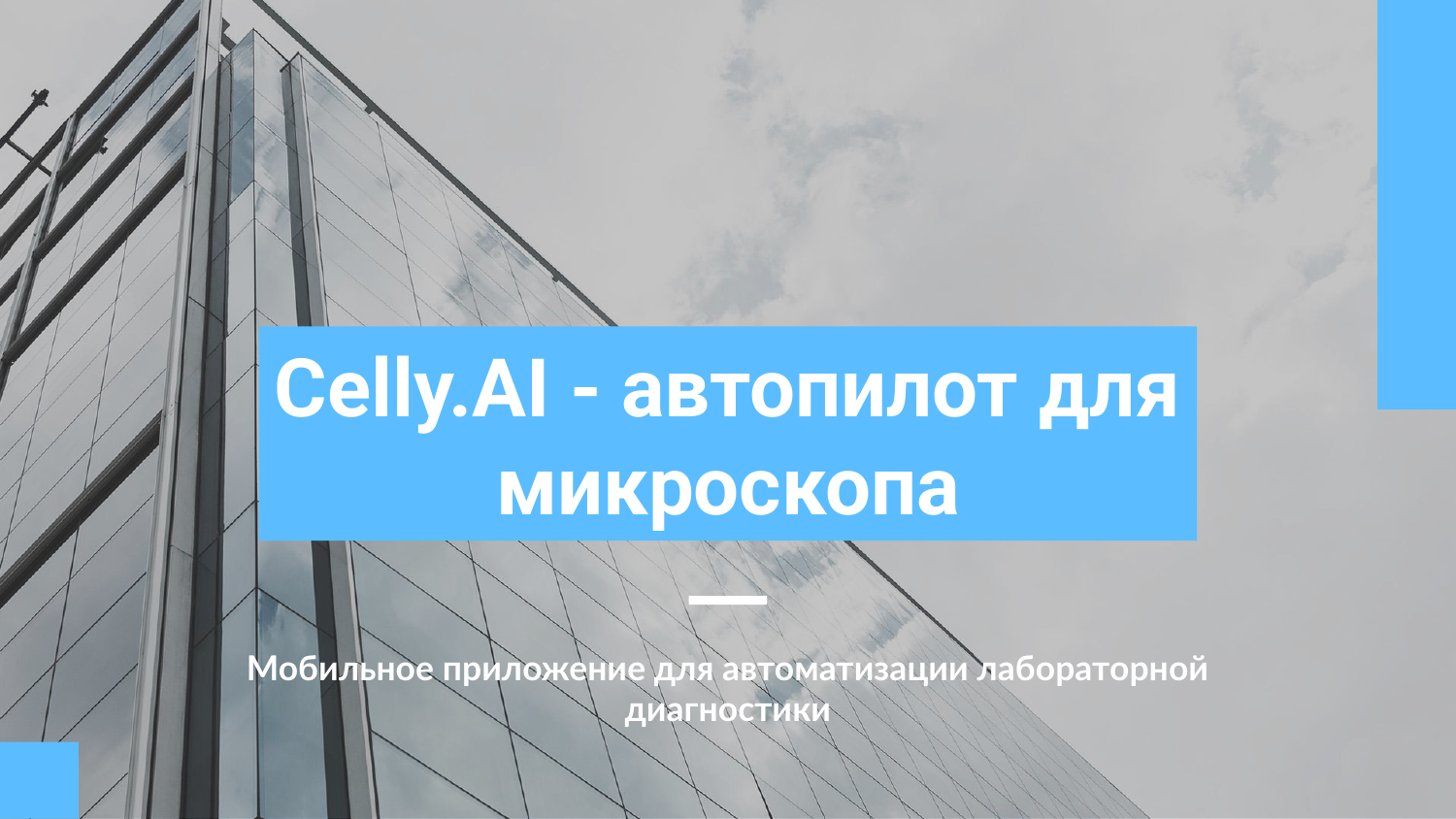

# Celly.AI - автопилот для микроскопа

Мобильное приложение для автоматизации лабораторной диагностики